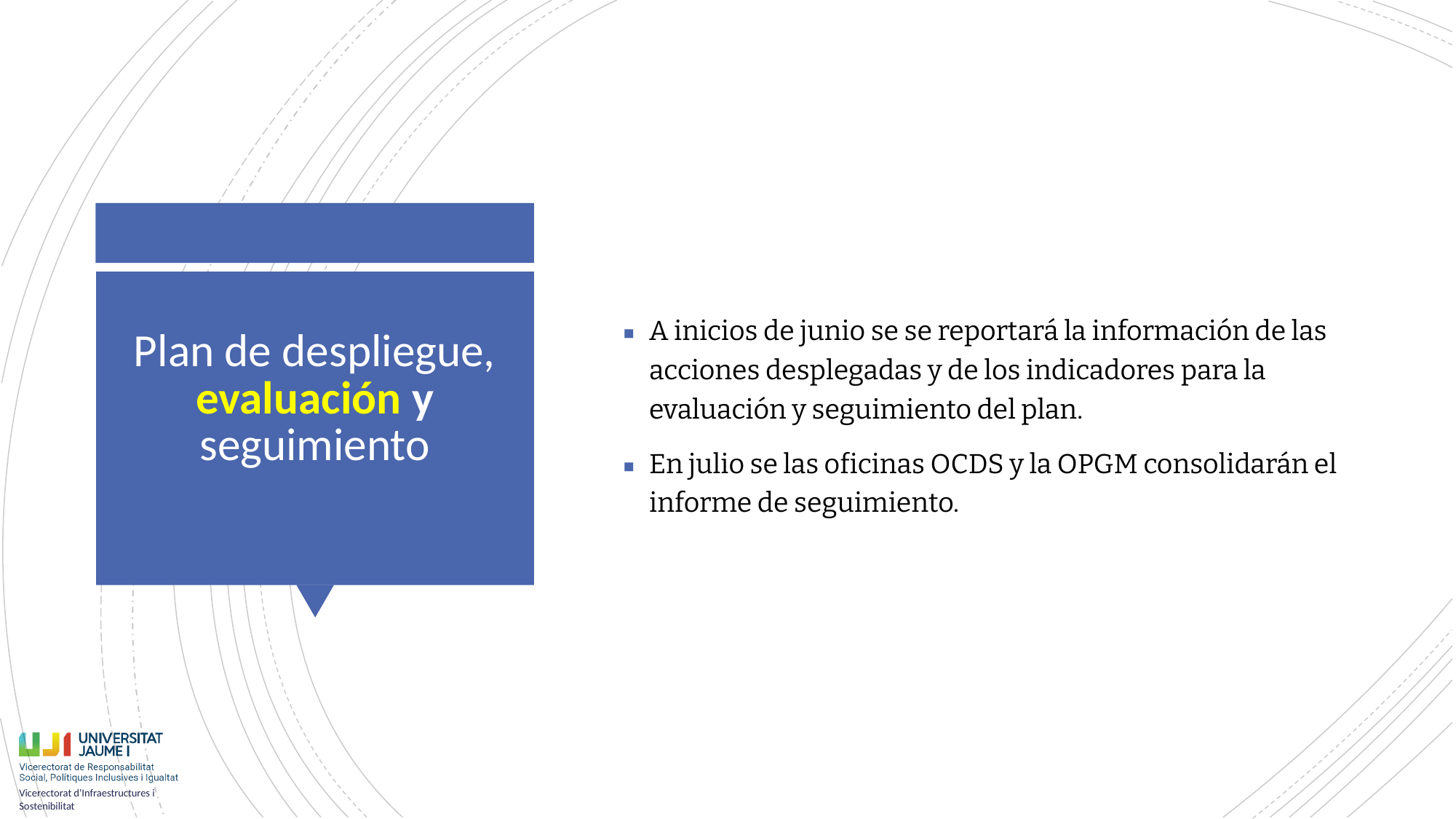

A inicios de junio se se reportará la información de las acciones desplegadas y de los indicadores para la evaluación y seguimiento del plan.
En julio se las oficinas OCDS y la OPGM consolidarán el informe de seguimiento.

# Plan de despliegue, evaluación y seguimiento